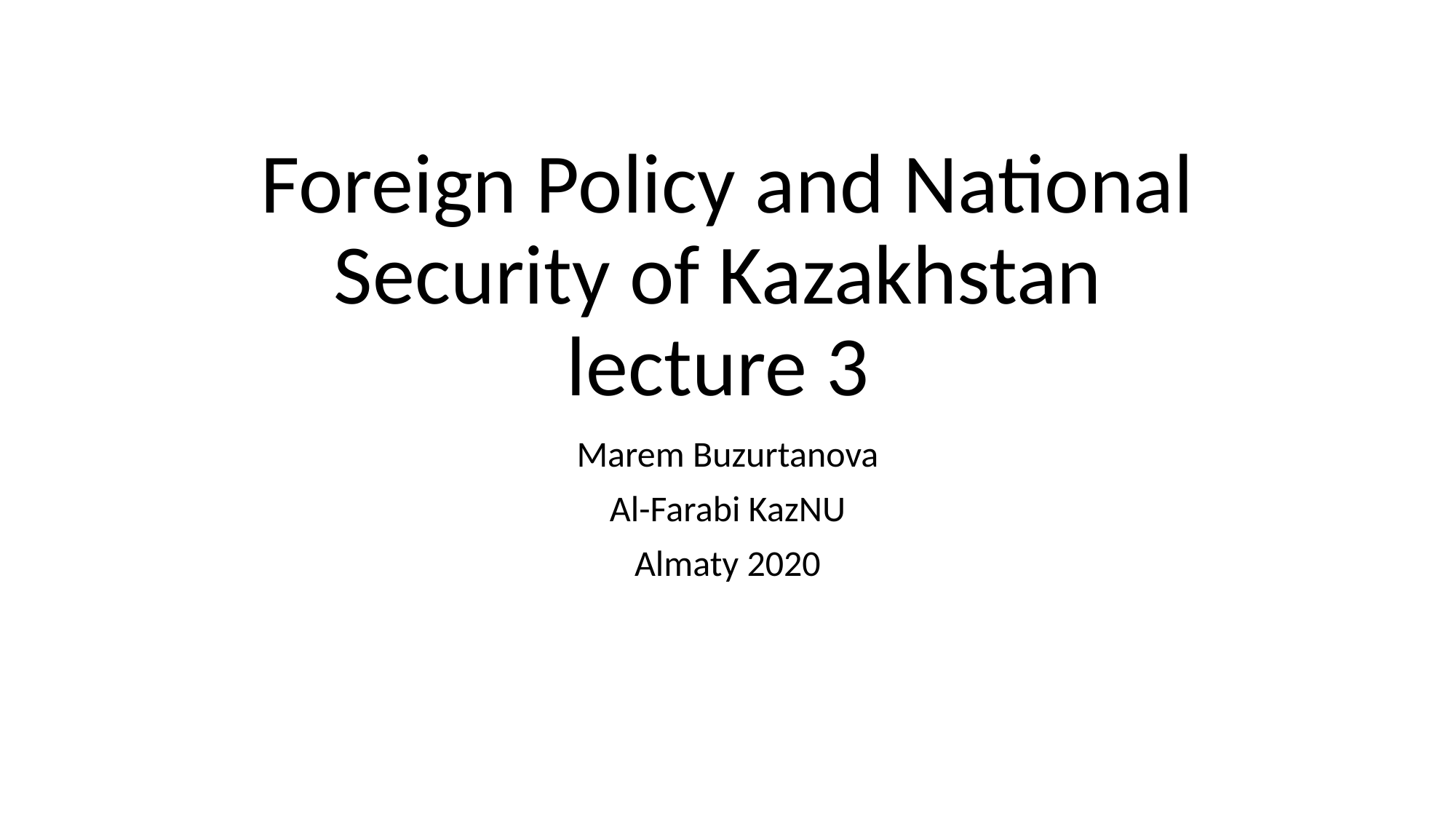

# Foreign Policy and National Security of Kazakhstan lecture 3
Marem Buzurtanova
Al-Farabi KazNU
Almaty 2020